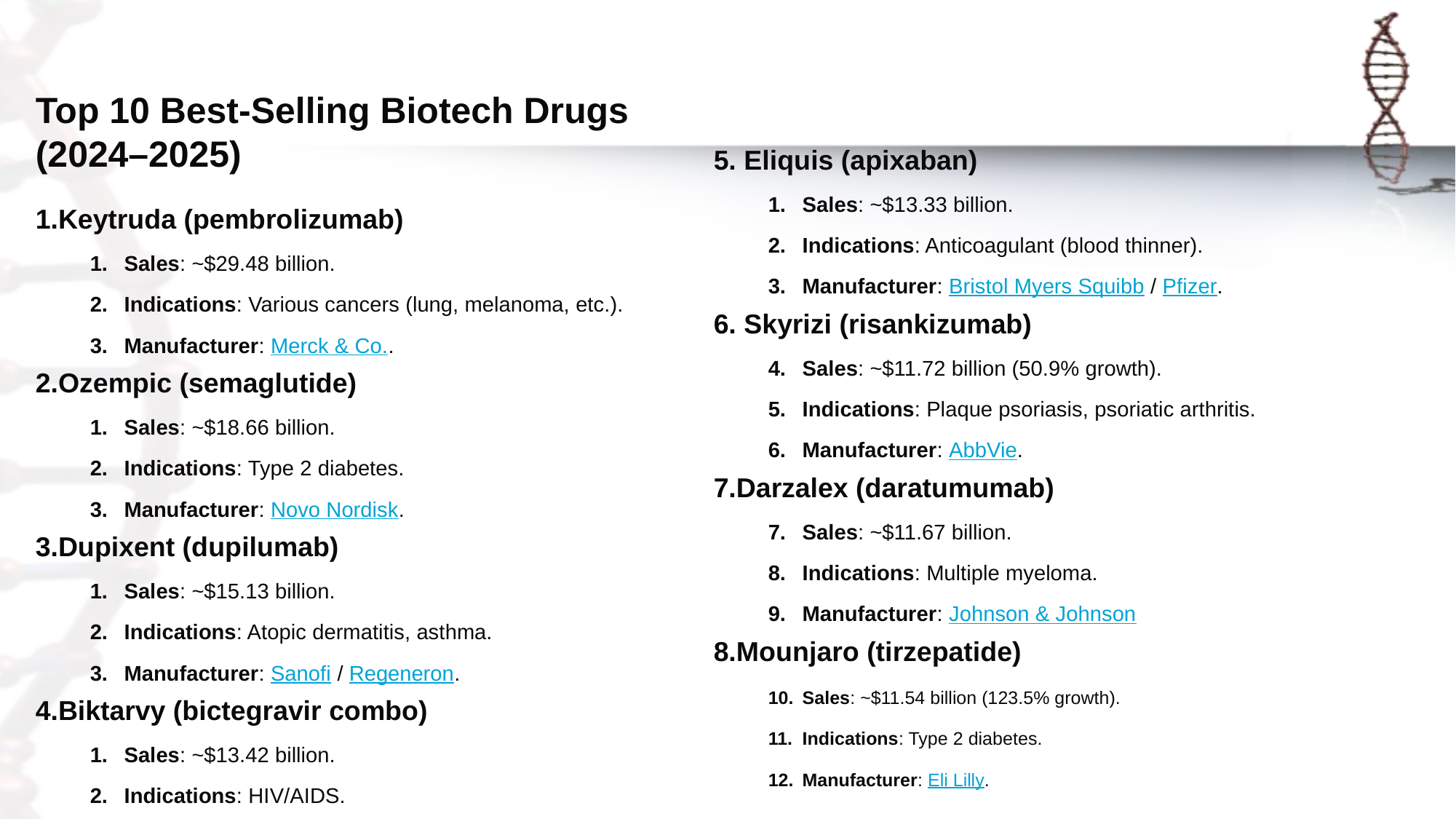

Top 10 Best-Selling Biotech Drugs (2024–2025)

Keytruda (pembrolizumab)
Sales: ~$29.48 billion.
Indications: Various cancers (lung, melanoma, etc.).
Manufacturer: Merck & Co..
Ozempic (semaglutide)
Sales: ~$18.66 billion.
Indications: Type 2 diabetes.
Manufacturer: Novo Nordisk.
Dupixent (dupilumab)
Sales: ~$15.13 billion.
Indications: Atopic dermatitis, asthma.
Manufacturer: Sanofi / Regeneron.
Biktarvy (bictegravir combo)
Sales: ~$13.42 billion.
Indications: HIV/AIDS.
Manufacturer: Gilead Sciences.
5. Eliquis (apixaban)
Sales: ~$13.33 billion.
Indications: Anticoagulant (blood thinner).
Manufacturer: Bristol Myers Squibb / Pfizer.
6. Skyrizi (risankizumab)
Sales: ~$11.72 billion (50.9% growth).
Indications: Plaque psoriasis, psoriatic arthritis.
Manufacturer: AbbVie.
7.Darzalex (daratumumab)
Sales: ~$11.67 billion.
Indications: Multiple myeloma.
Manufacturer: Johnson & Johnson
8.Mounjaro (tirzepatide)
Sales: ~$11.54 billion (123.5% growth).
Indications: Type 2 diabetes.
Manufacturer: Eli Lilly.